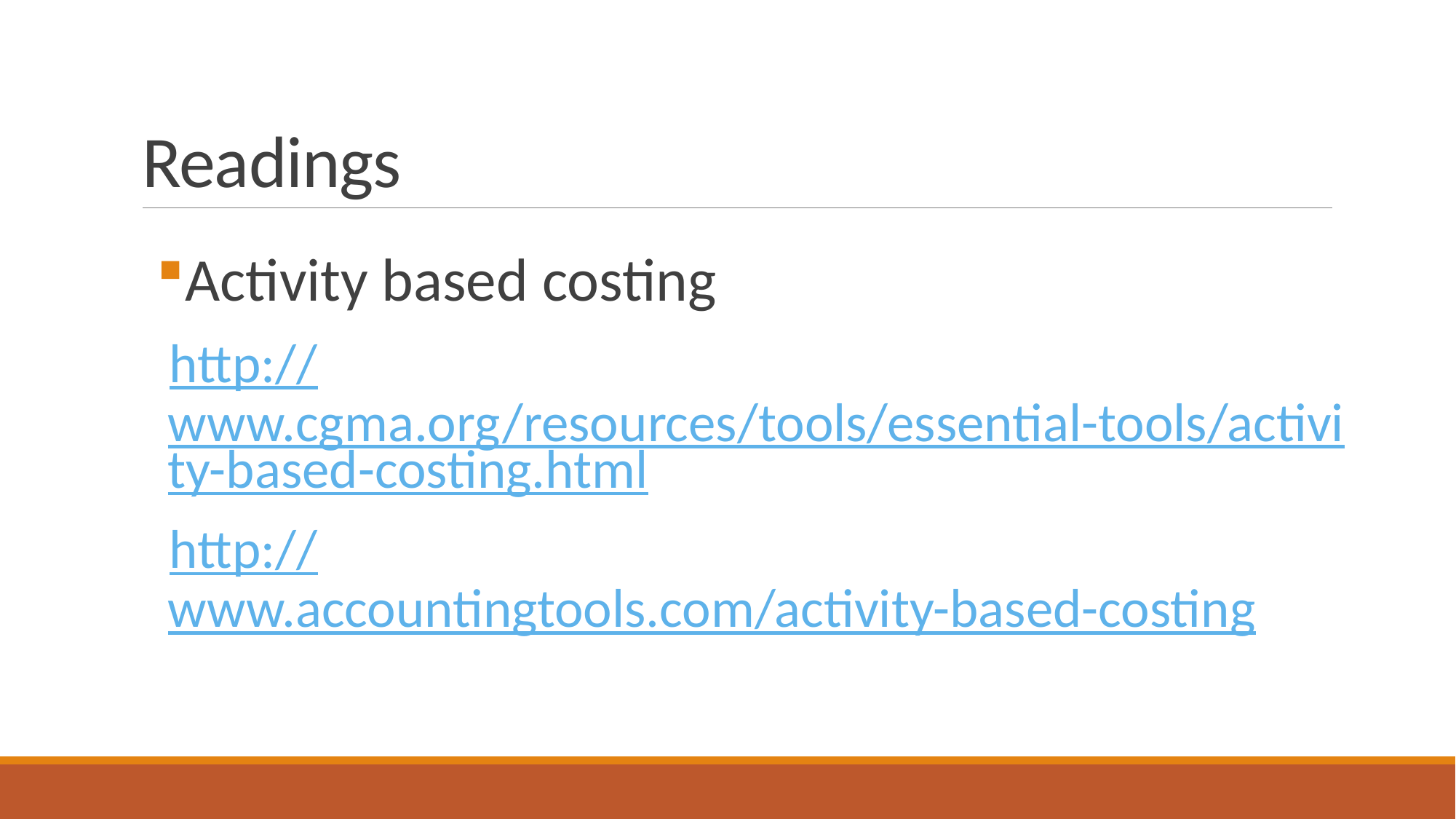

# Readings
Activity based costing
http://www.cgma.org/resources/tools/essential-tools/activity-based-costing.html
http://www.accountingtools.com/activity-based-costing